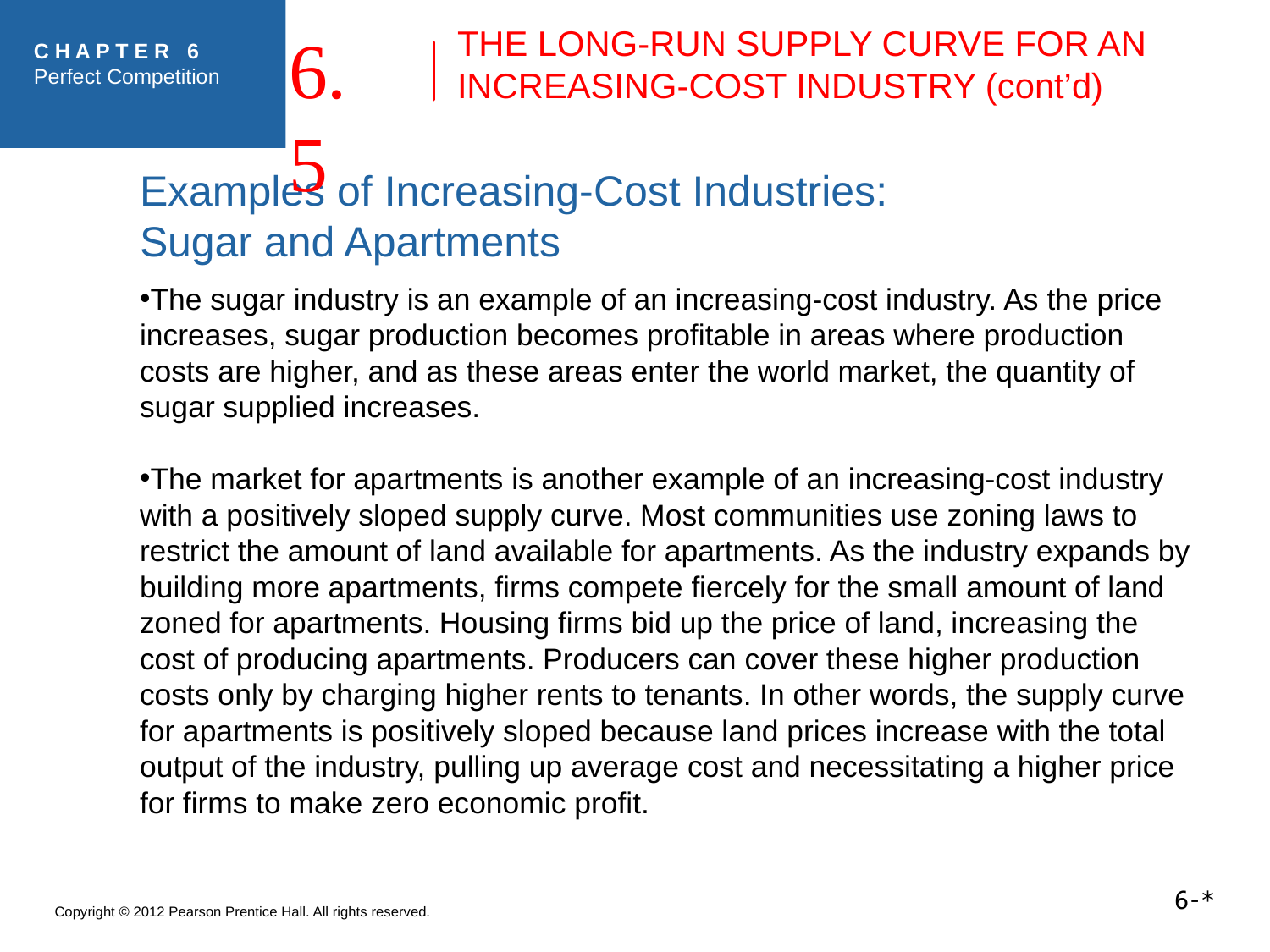

THE LONG-RUN SUPPLY CURVE FOR AN
INCREASING-COST INDUSTRY (cont’d)
6.5
Examples of Increasing-Cost Industries:
Sugar and Apartments
The sugar industry is an example of an increasing-cost industry. As the price increases, sugar production becomes profitable in areas where production costs are higher, and as these areas enter the world market, the quantity of sugar supplied increases.

The market for apartments is another example of an increasing-cost industry with a positively sloped supply curve. Most communities use zoning laws to restrict the amount of land available for apartments. As the industry expands by building more apartments, firms compete fiercely for the small amount of land zoned for apartments. Housing firms bid up the price of land, increasing the cost of producing apartments. Producers can cover these higher production costs only by charging higher rents to tenants. In other words, the supply curve for apartments is positively sloped because land prices increase with the total output of the industry, pulling up average cost and necessitating a higher price for firms to make zero economic profit.